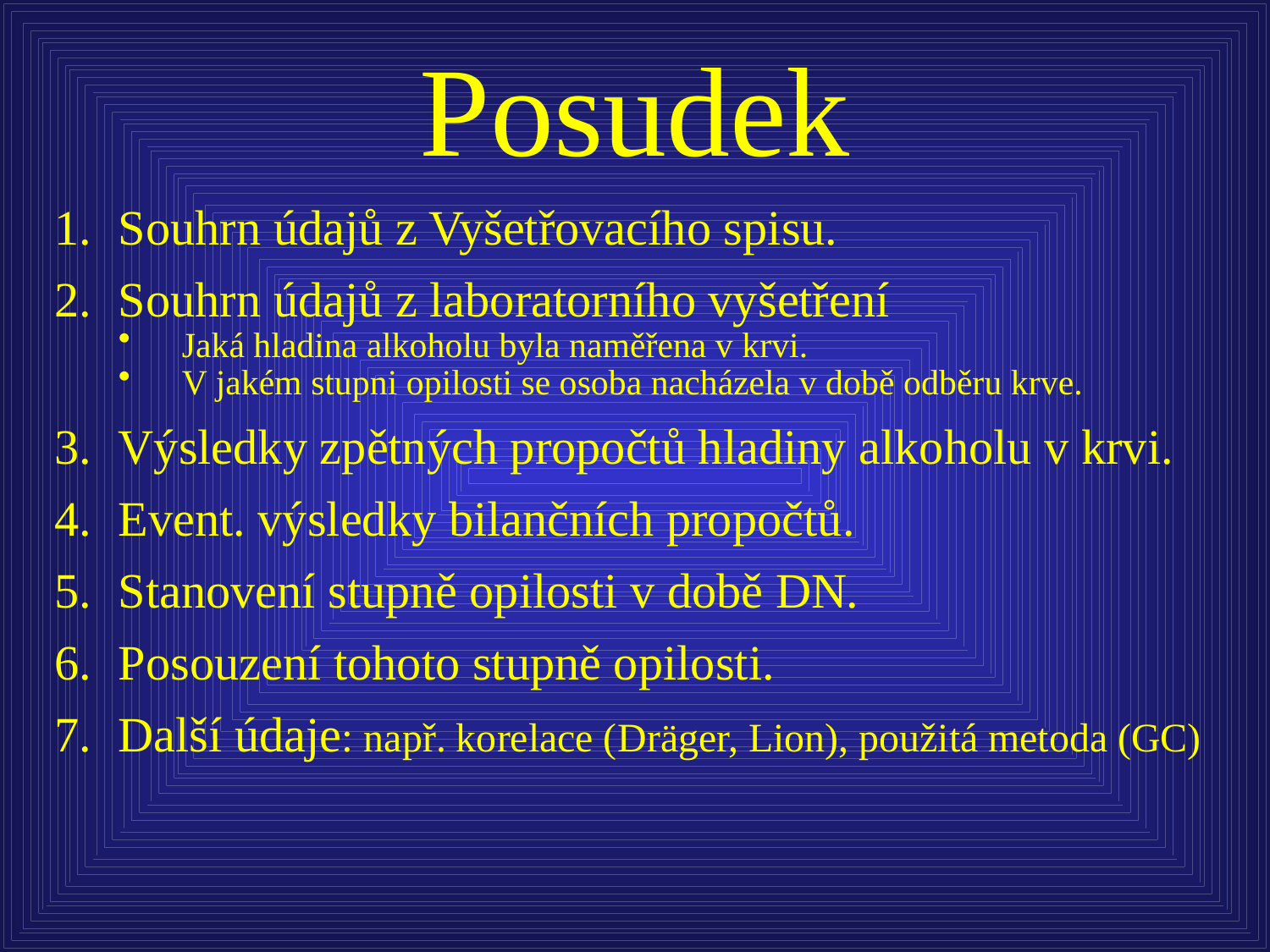

Posudek
Souhrn údajů z Vyšetřovacího spisu.
Souhrn údajů z laboratorního vyšetření
Jaká hladina alkoholu byla naměřena v krvi.
V jakém stupni opilosti se osoba nacházela v době odběru krve.
Výsledky zpětných propočtů hladiny alkoholu v krvi.
Event. výsledky bilančních propočtů.
Stanovení stupně opilosti v době DN.
Posouzení tohoto stupně opilosti.
Další údaje: např. korelace (Dräger, Lion), použitá metoda (GC)